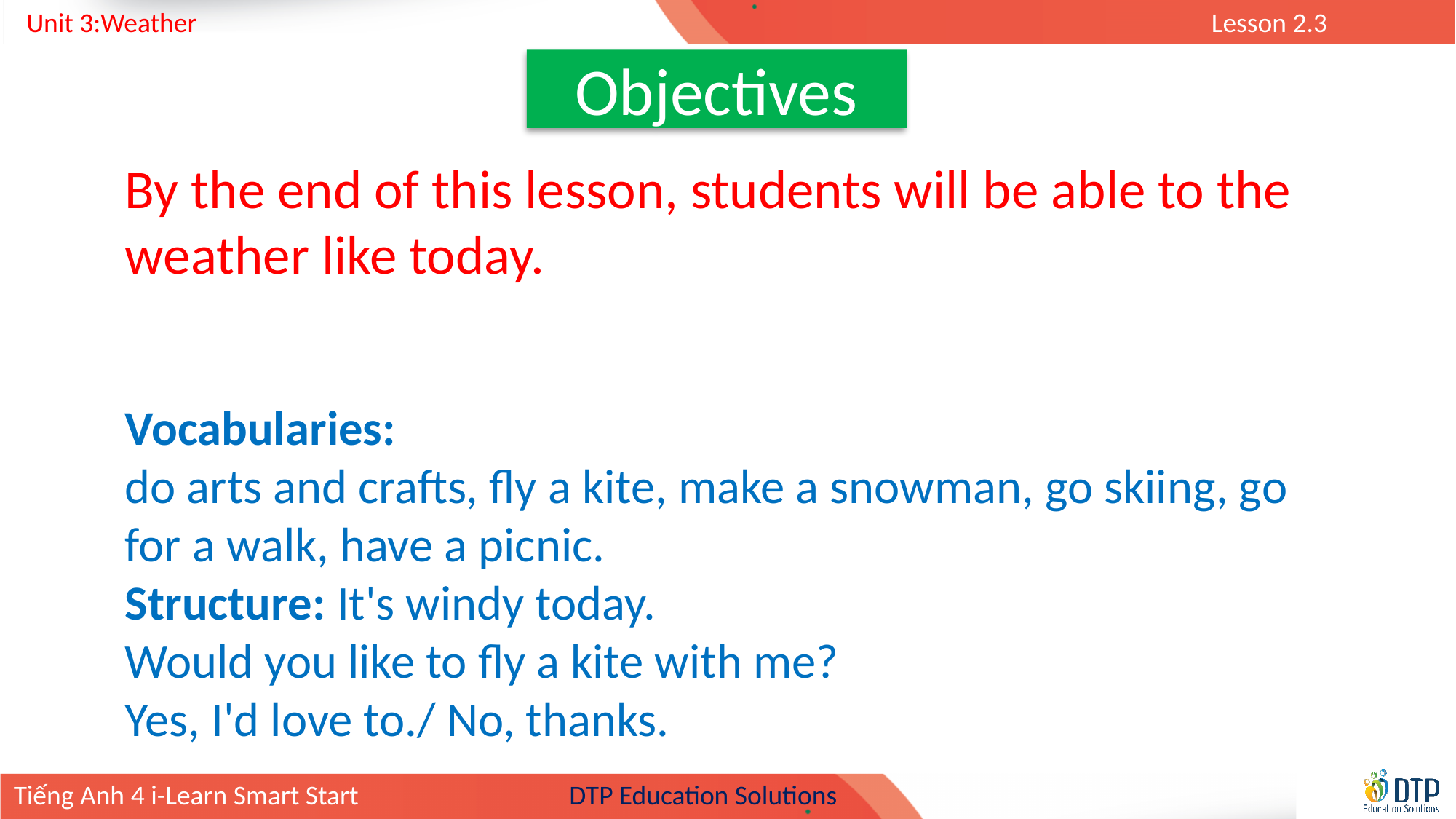

Objectives
By the end of this lesson, students will be able to the weather like today.

Vocabularies:
do arts and crafts, fly a kite, make a snowman, go skiing, go for a walk, have a picnic.
Structure: It's windy today.
Would you like to fly a kite with me?
Yes, I'd love to./ No, thanks.